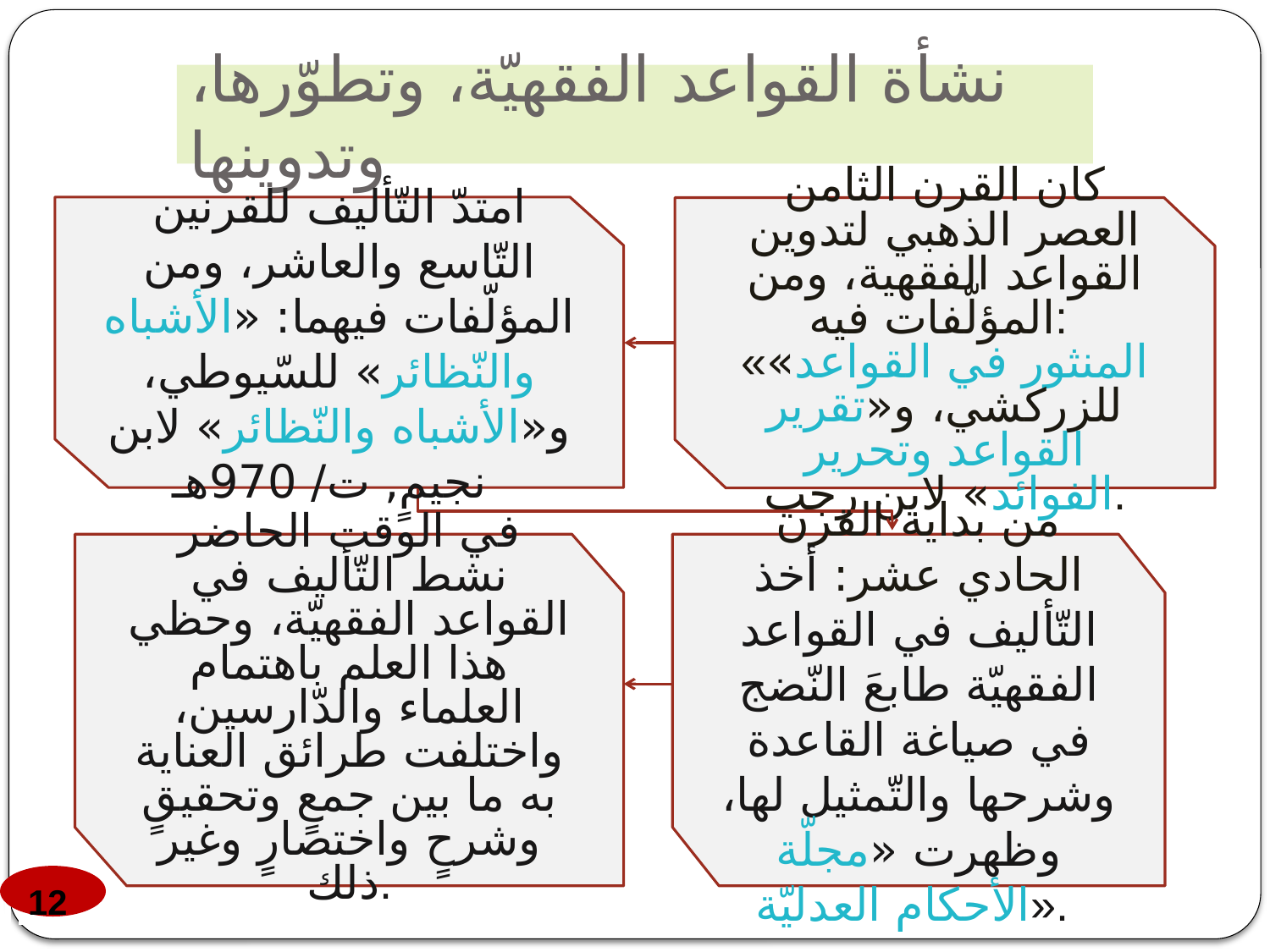

# نشأة القواعد الفقهيّة، وتطوّرها، وتدوينها
امتدّ التّأليف للقرنين التّاسع والعاشر، ومن المؤلّفات فيهما: «الأشباه والنّظائر» للسّيوطي، و«الأشباه والنّظائر» لابن نجيمٍ, ت/ 970هـ
كان القرن الثامن العصر الذهبي لتدوين القواعد الفقهية، ومن المؤلّفات فيه:
«المنثور في القواعد» للزركشي، و«تقرير القواعد وتحرير الفوائد» لابن رجب.

من بداية القرن الحادي عشر: أخذ التّأليف في القواعد الفقهيّة طابعَ النّضج في صياغة القاعدة وشرحها والتّمثيل لها، وظهرت «مجلّة الأحكام العدليّة».
في الوقت الحاضر نشط التّأليف في القواعد الفقهيّة، وحظي هذا العلم باهتمام العلماء والدّارسين، واختلفت طرائق العناية به ما بين جمعٍ وتحقيقٍ وشرحٍ واختصارٍ وغير ذلك.

12